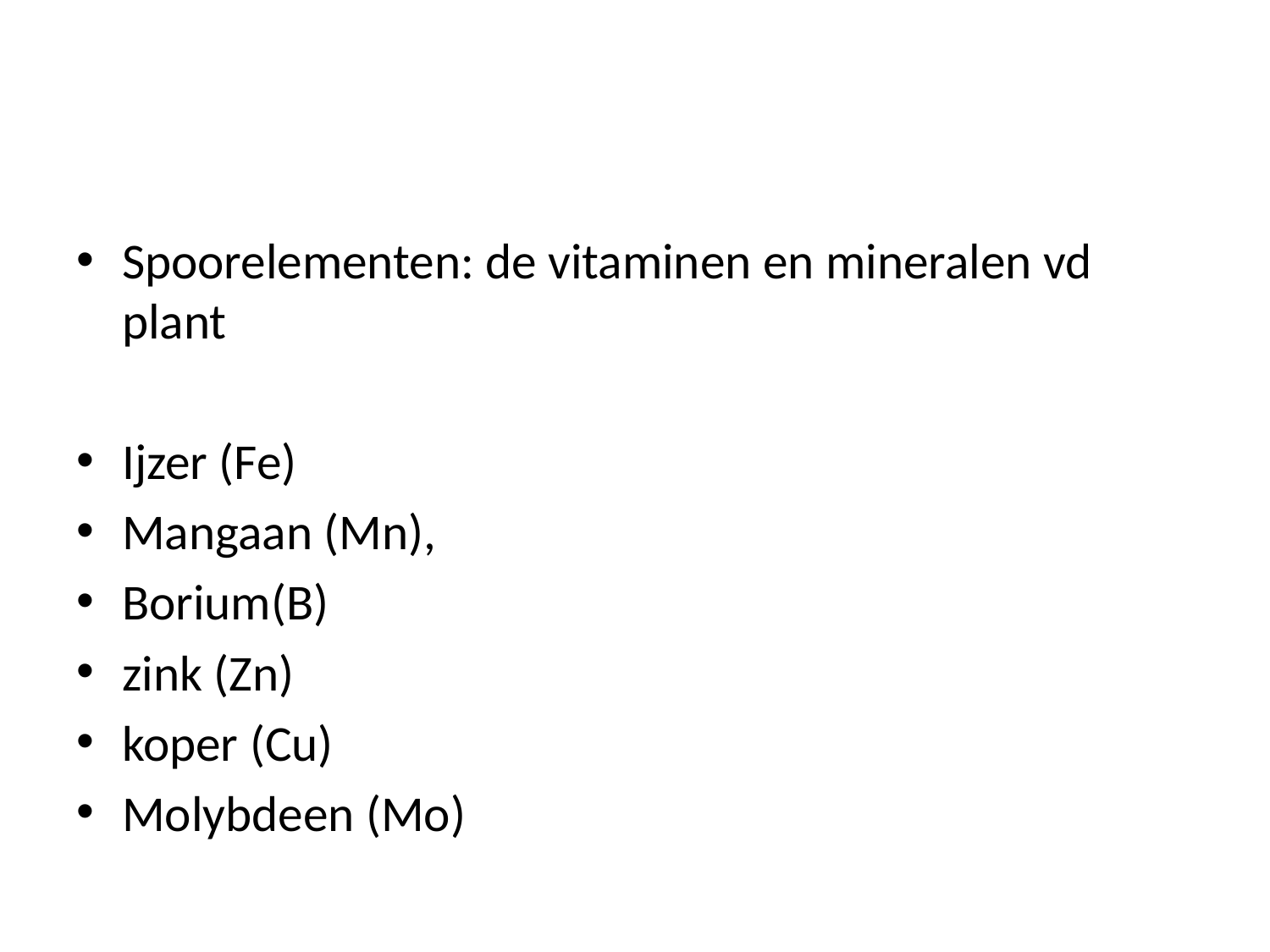

#
Spoorelementen: de vitaminen en mineralen vd plant

Ijzer (Fe)
Mangaan (Mn),
Borium(B)
zink (Zn)
koper (Cu)
Molybdeen (Mo)